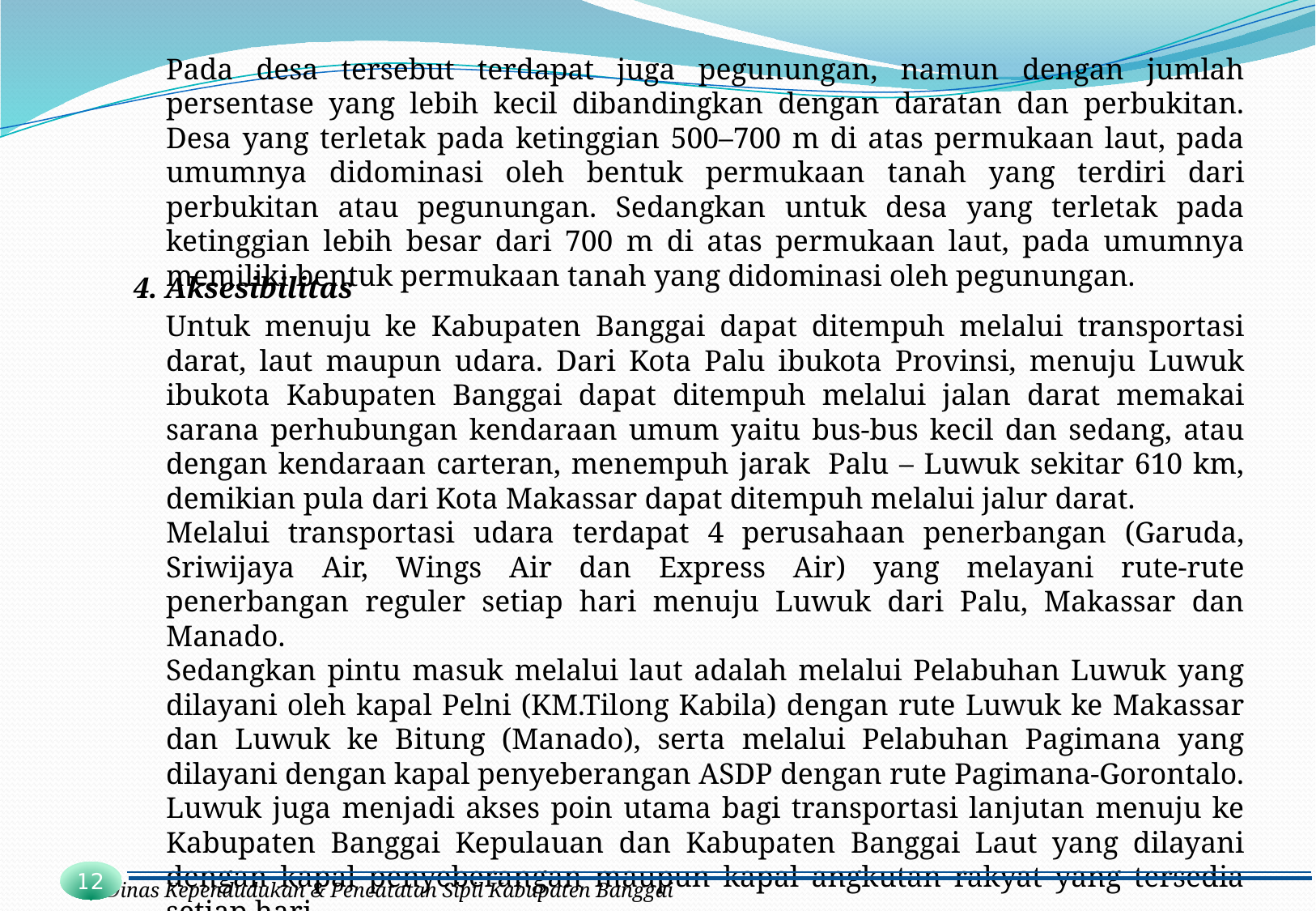

Pada desa tersebut terdapat juga pegunungan, namun dengan jumlah persentase yang lebih kecil dibandingkan dengan daratan dan perbukitan. Desa yang terletak pada ketinggian 500–700 m di atas permukaan laut, pada umumnya didominasi oleh bentuk permukaan tanah yang terdiri dari perbukitan atau pegunungan. Sedangkan untuk desa yang terletak pada ketinggian lebih besar dari 700 m di atas permukaan laut, pada umumnya memiliki bentuk permukaan tanah yang didominasi oleh pegunungan.
4. Aksesibilitas
Untuk menuju ke Kabupaten Banggai dapat ditempuh melalui transportasi darat, laut maupun udara. Dari Kota Palu ibukota Provinsi, menuju Luwuk ibukota Kabupaten Banggai dapat ditempuh melalui jalan darat memakai sarana perhubungan kendaraan umum yaitu bus-bus kecil dan sedang, atau dengan kendaraan carteran, menempuh jarak  Palu – Luwuk sekitar 610 km, demikian pula dari Kota Makassar dapat ditempuh melalui jalur darat.
Melalui transportasi udara terdapat 4 perusahaan penerbangan (Garuda, Sriwijaya Air, Wings Air dan Express Air) yang melayani rute-rute penerbangan reguler setiap hari menuju Luwuk dari Palu, Makassar dan Manado.
Sedangkan pintu masuk melalui laut adalah melalui Pelabuhan Luwuk yang dilayani oleh kapal Pelni (KM.Tilong Kabila) dengan rute Luwuk ke Makassar dan Luwuk ke Bitung (Manado), serta melalui Pelabuhan Pagimana yang dilayani dengan kapal penyeberangan ASDP dengan rute Pagimana-Gorontalo. Luwuk juga menjadi akses poin utama bagi transportasi lanjutan menuju ke Kabupaten Banggai Kepulauan dan Kabupaten Banggai Laut yang dilayani dengan kapal penyeberangan maupun kapal angkutan rakyat yang tersedia setiap hari.
12
Dinas Kependudukan & Pencatatan Sipil Kabupaten Banggai